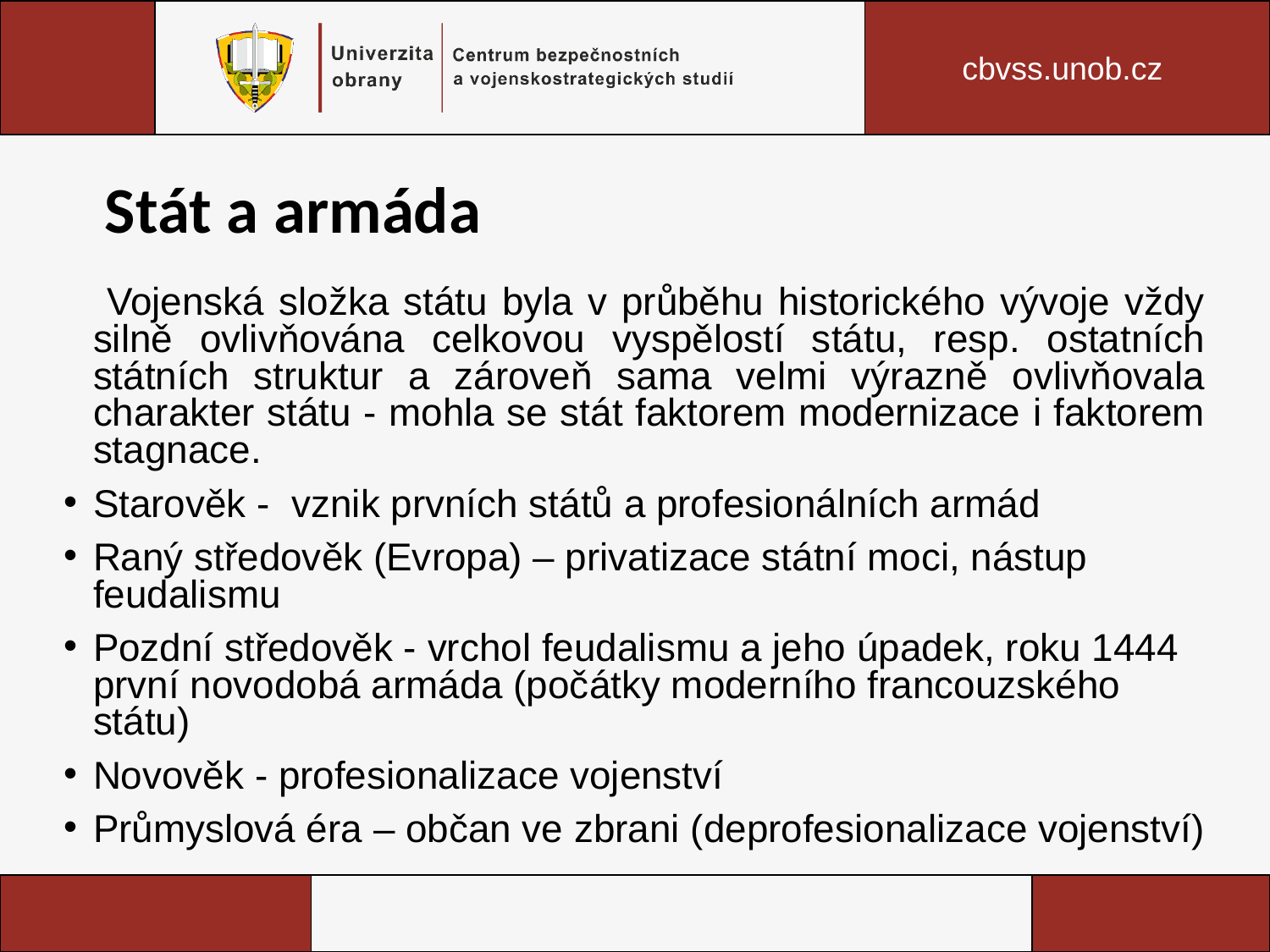

# Stát a armáda
   Vojenská složka státu byla v průběhu historického vývoje vždy silně ovlivňována celkovou vyspělostí státu, resp. ostatních státních struktur a zároveň sama velmi výrazně ovlivňovala charakter státu - mohla se stát faktorem modernizace i faktorem stagnace.
Starověk -  vznik prvních států a profesionálních armád
Raný středověk (Evropa) – privatizace státní moci, nástup feudalismu
Pozdní středověk - vrchol feudalismu a jeho úpadek, roku 1444 první novodobá armáda (počátky moderního francouzského státu)
Novověk - profesionalizace vojenství
Průmyslová éra – občan ve zbrani (deprofesionalizace vojenství)